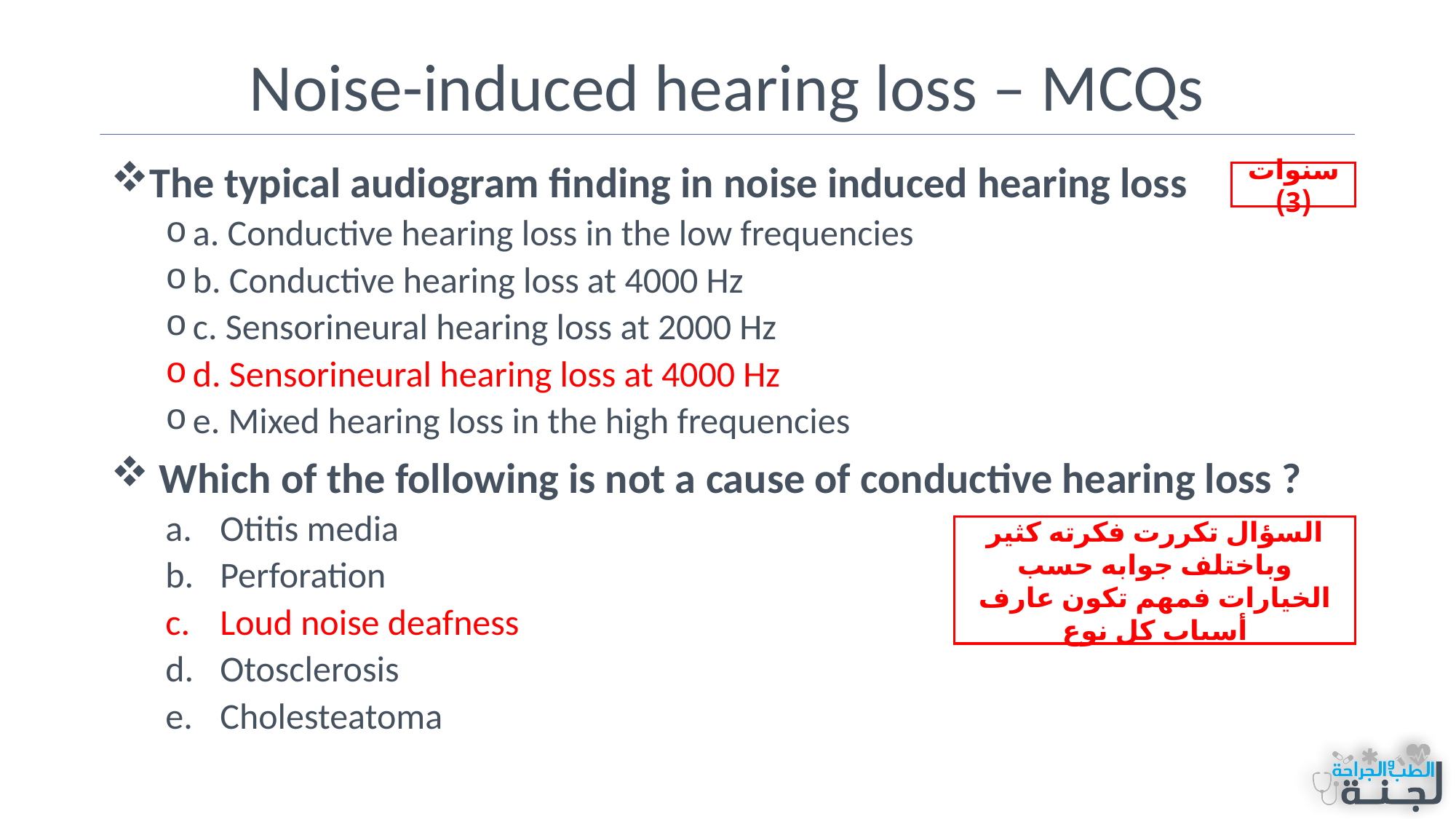

# Noise-induced hearing loss – MCQs
The typical audiogram finding in noise induced hearing loss
a. Conductive hearing loss in the low frequencies
b. Conductive hearing loss at 4000 Hz
c. Sensorineural hearing loss at 2000 Hz
d. Sensorineural hearing loss at 4000 Hz
e. Mixed hearing loss in the high frequencies
 Which of the following is not a cause of conductive hearing loss ?
Otitis media
Perforation
Loud noise deafness
Otosclerosis
Cholesteatoma
سنوات (3)
السؤال تكررت فكرته كثير وباختلف جوابه حسب الخيارات فمهم تكون عارف أسباب كل نوع